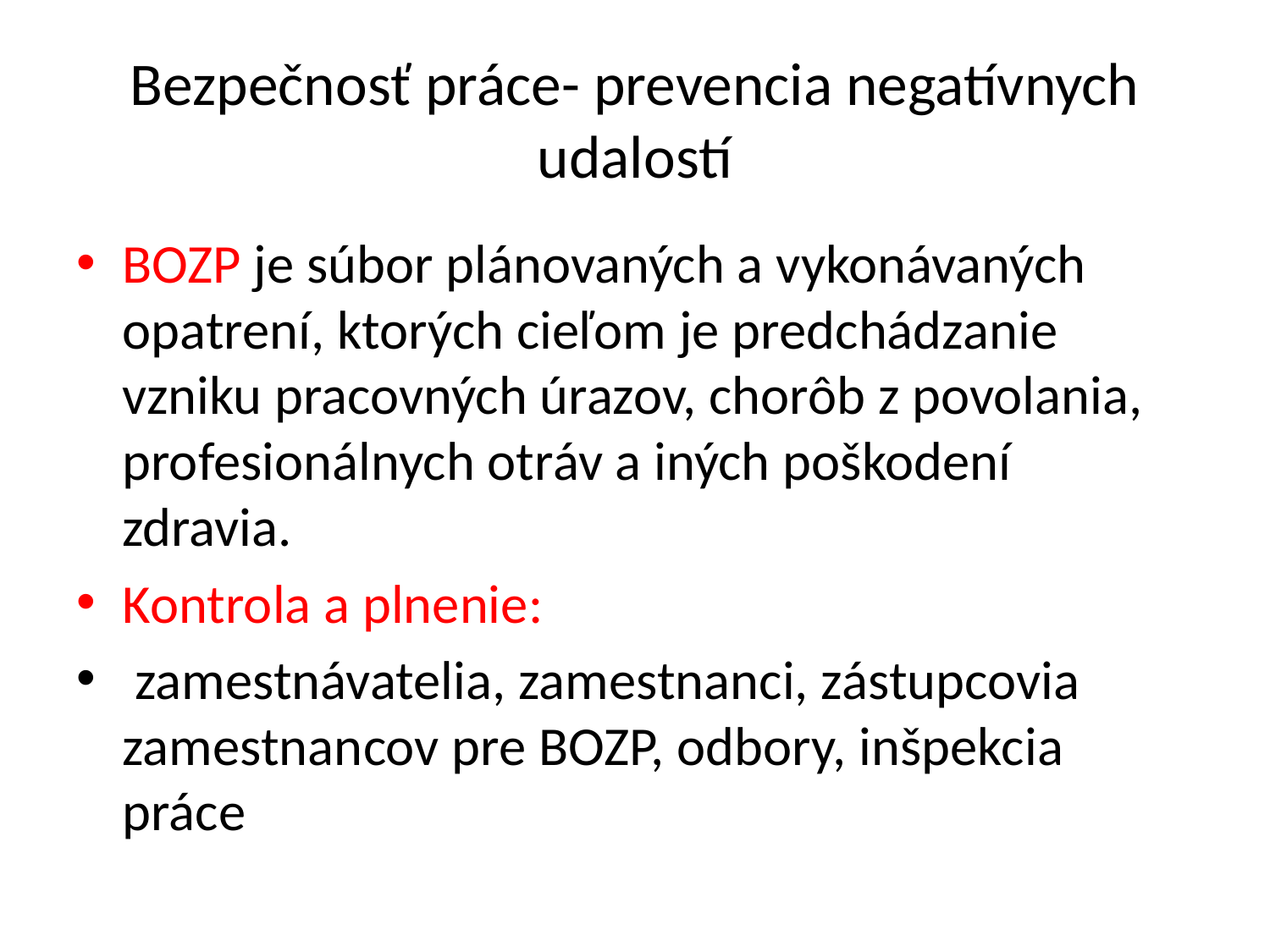

# Bezpečnosť práce- prevencia negatívnych udalostí
BOZP je súbor plánovaných a vykonávaných opatrení, ktorých cieľom je predchádzanie vzniku pracovných úrazov, chorôb z povolania, profesionálnych otráv a iných poškodení zdravia.
Kontrola a plnenie:
 zamestnávatelia, zamestnanci, zástupcovia zamestnancov pre BOZP, odbory, inšpekcia práce